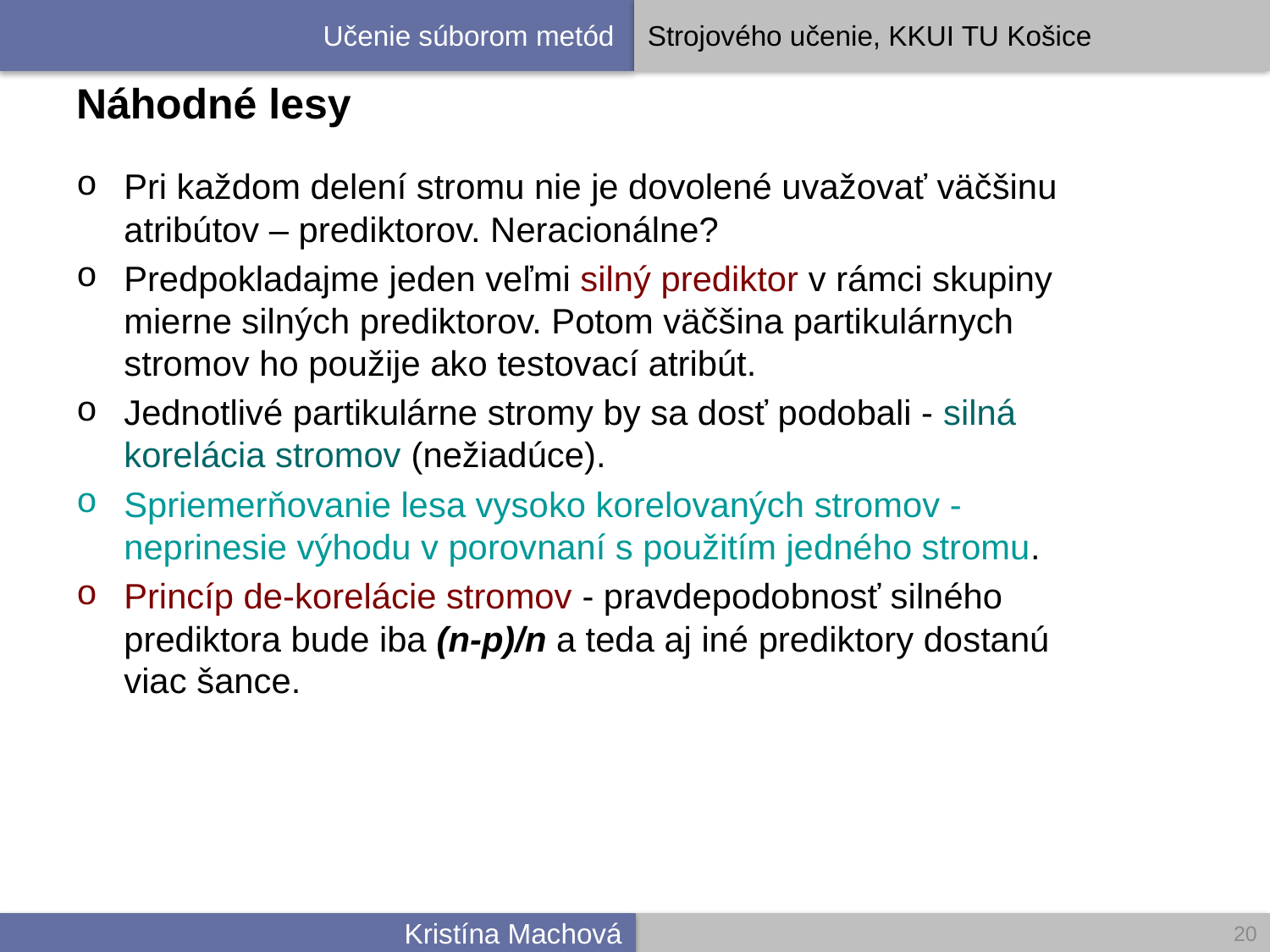

# Náhodné lesy
Pri každom delení stromu nie je dovolené uvažovať väčšinu atribútov – prediktorov. Neracionálne?
Predpokladajme jeden veľmi silný prediktor v rámci skupiny mierne silných prediktorov. Potom väčšina partikulárnych stromov ho použije ako testovací atribút.
Jednotlivé partikulárne stromy by sa dosť podobali - silná korelácia stromov (nežiadúce).
Spriemerňovanie lesa vysoko korelovaných stromov - neprinesie výhodu v porovnaní s použitím jedného stromu.
Princíp de-korelácie stromov - pravdepodobnosť silného prediktora bude iba (n-p)/n a teda aj iné prediktory dostanú viac šance.

20